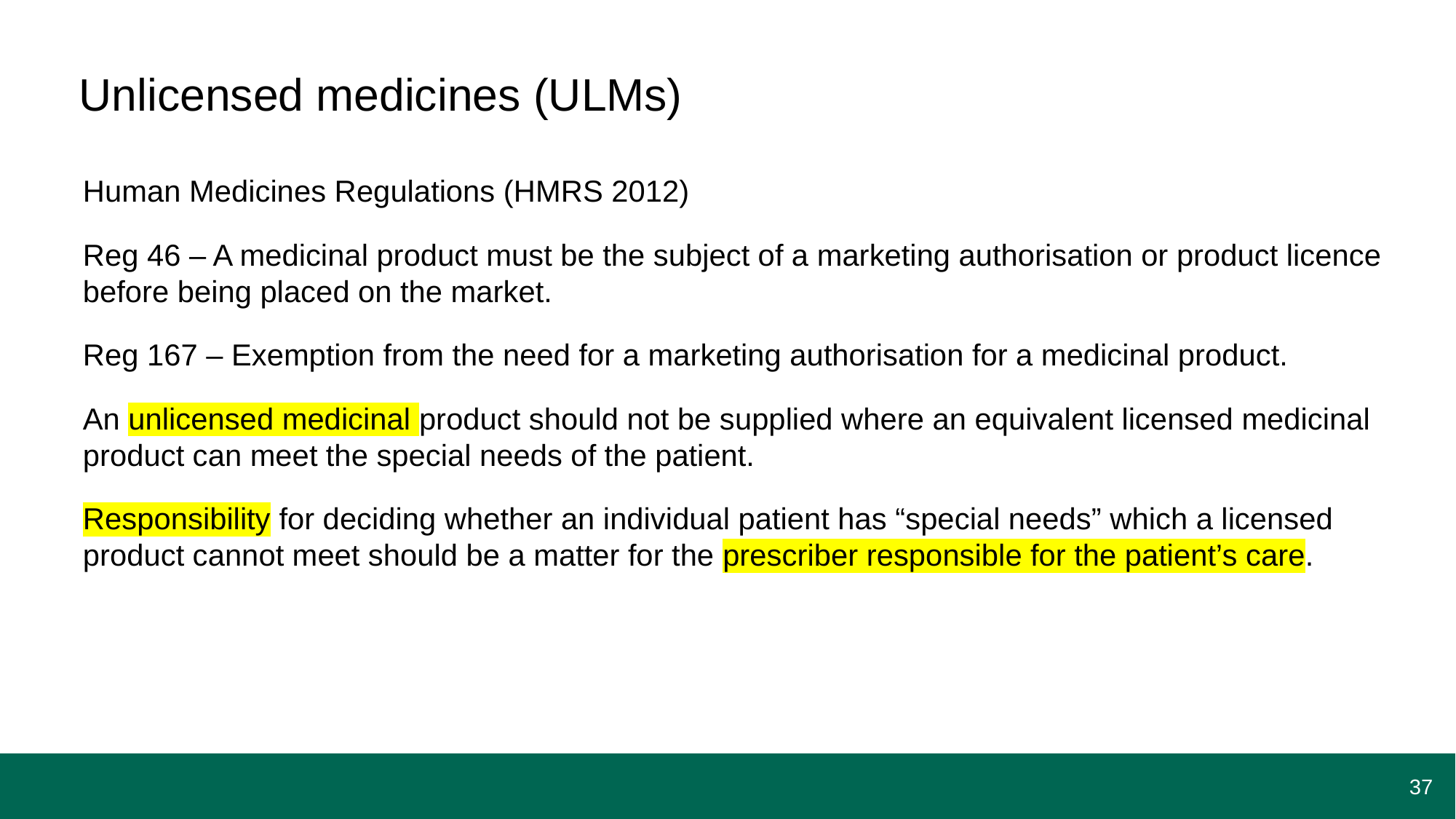

# Unlicensed medicines (ULMs)
Human Medicines Regulations (HMRS 2012)
Reg 46 – A medicinal product must be the subject of a marketing authorisation or product licence before being placed on the market.
Reg 167 – Exemption from the need for a marketing authorisation for a medicinal product.
An unlicensed medicinal product should not be supplied where an equivalent licensed medicinal product can meet the special needs of the patient.
Responsibility for deciding whether an individual patient has “special needs” which a licensed product cannot meet should be a matter for the prescriber responsible for the patient’s care.